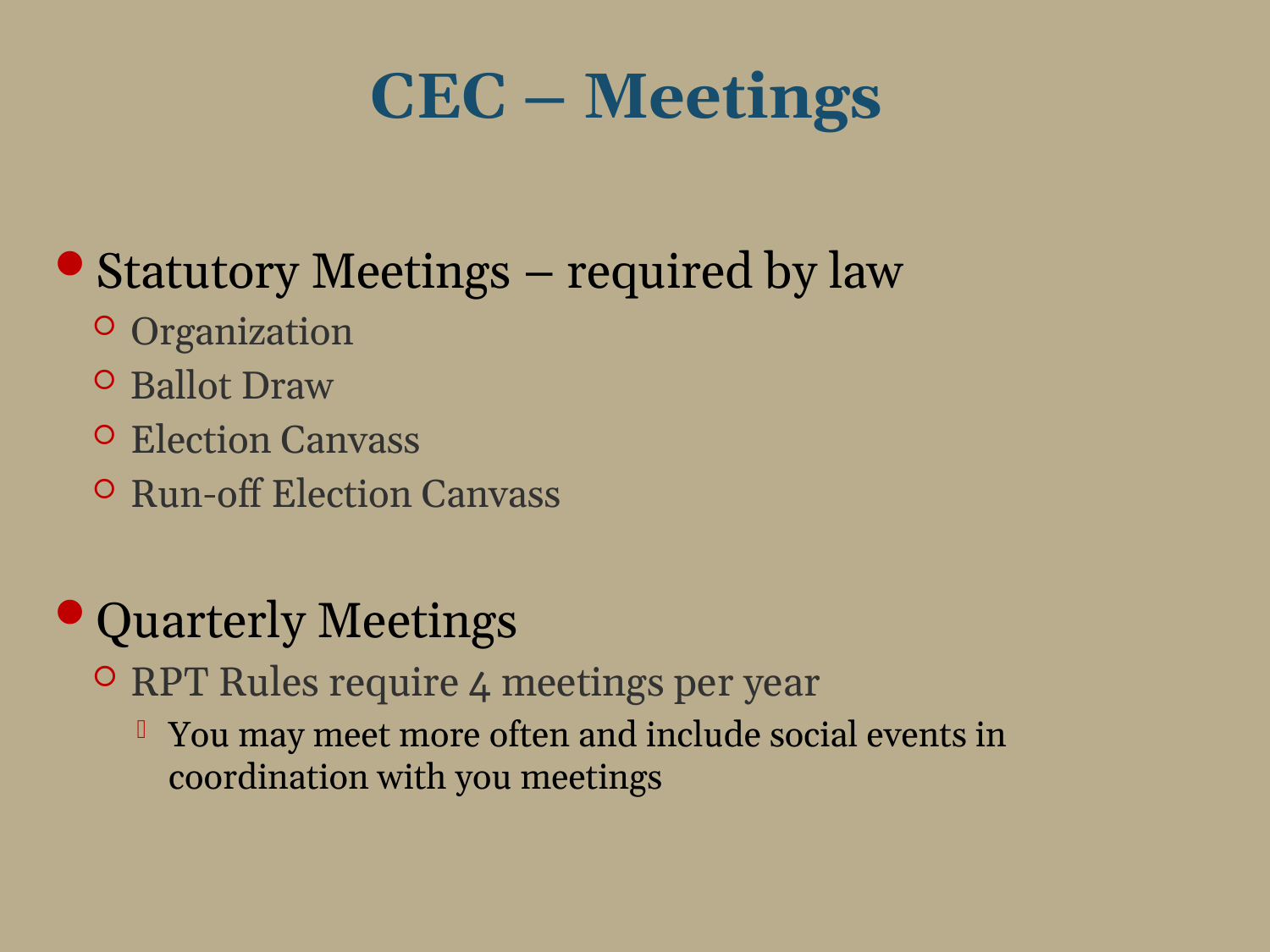

# CEC – Meetings
Statutory Meetings – required by law
Organization
Ballot Draw
Election Canvass
Run-off Election Canvass

Quarterly Meetings
RPT Rules require 4 meetings per year
You may meet more often and include social events in coordination with you meetings